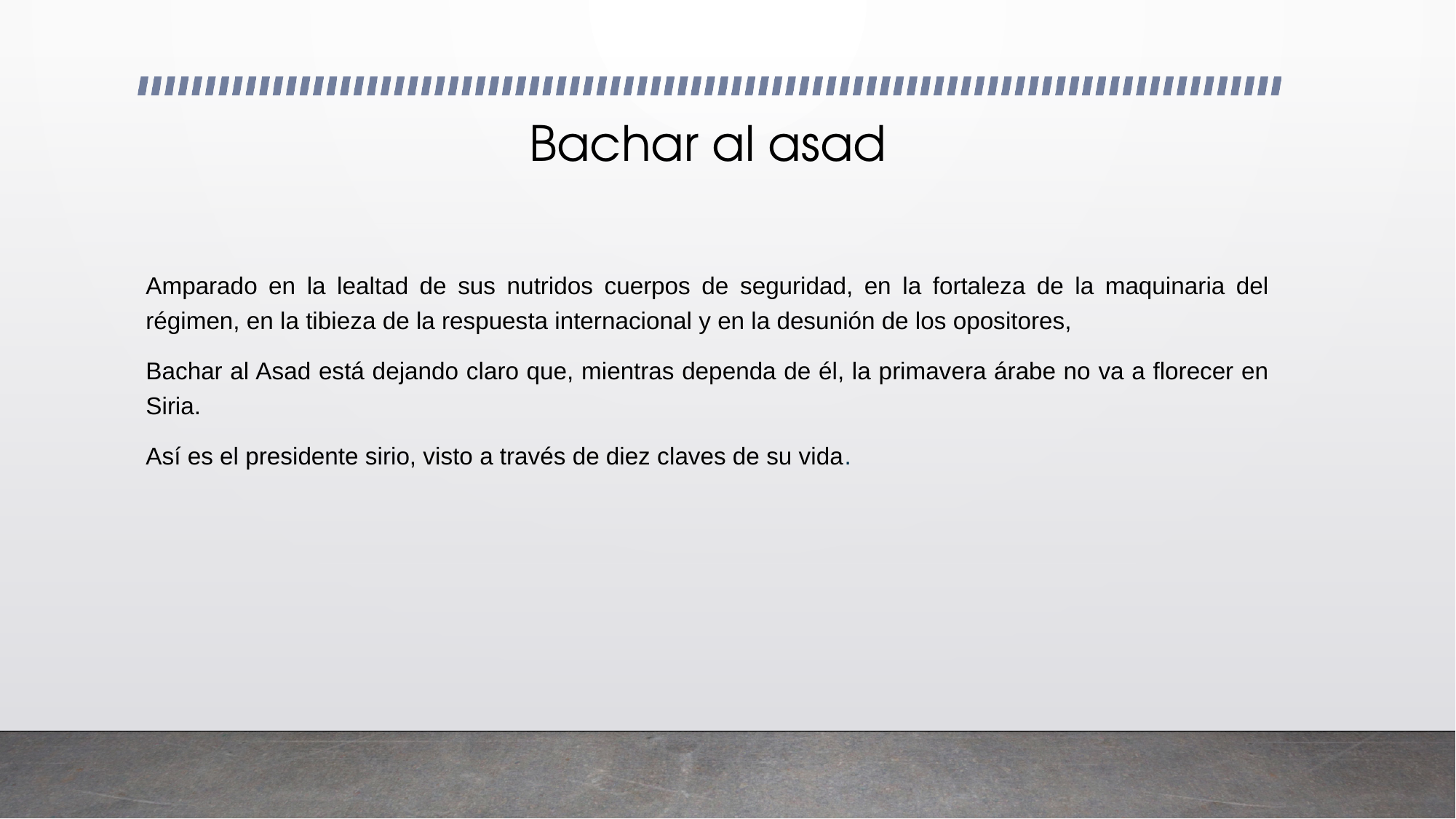

# Bachar al asad
Amparado en la lealtad de sus nutridos cuerpos de seguridad, en la fortaleza de la maquinaria del régimen, en la tibieza de la respuesta internacional y en la desunión de los opositores,
Bachar al Asad está dejando claro que, mientras dependa de él, la primavera árabe no va a florecer en Siria.
Así es el presidente sirio, visto a través de diez claves de su vida.